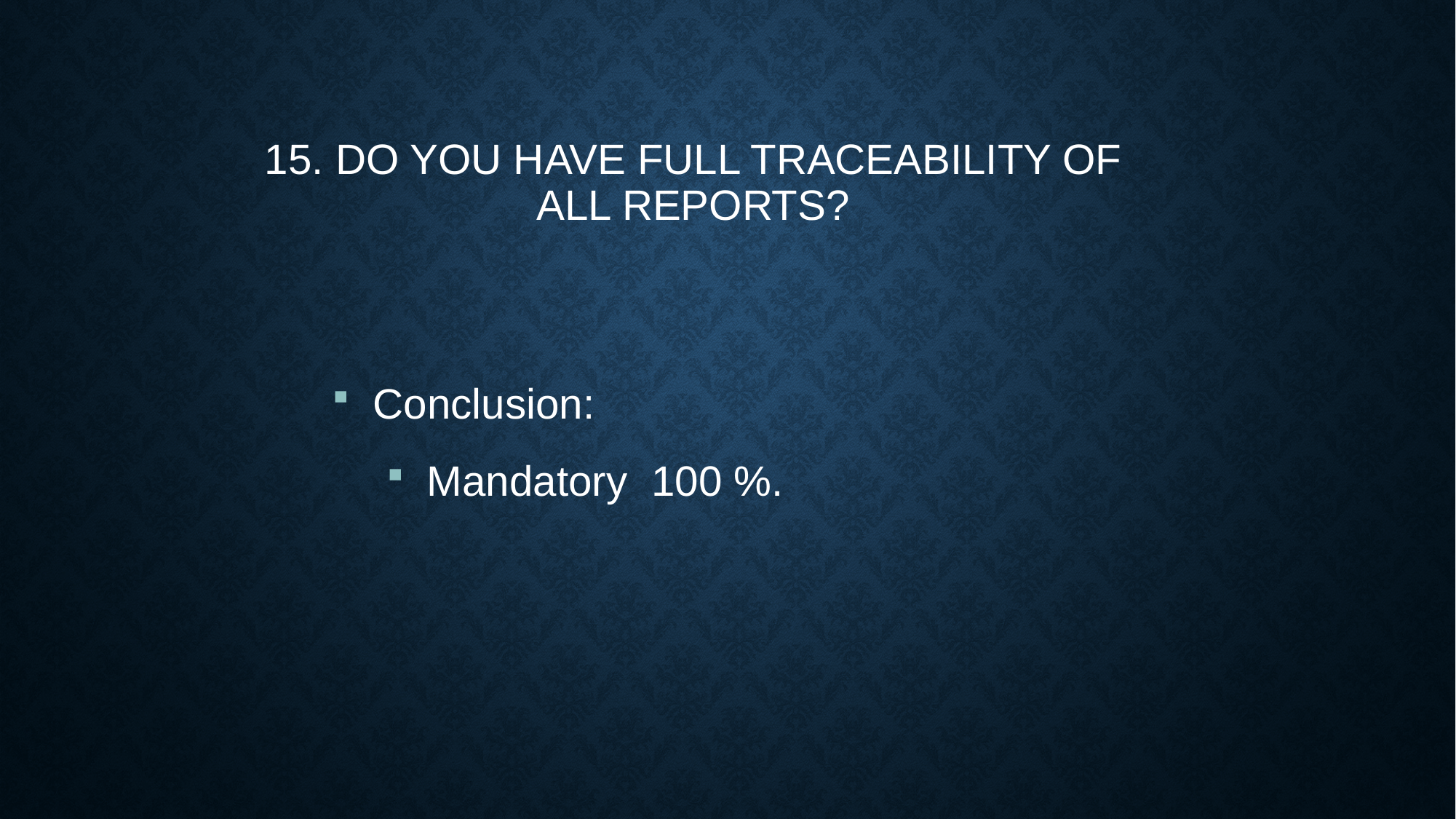

15. Do you have full traceability of all reports?
Conclusion:
Mandatory  100 %.